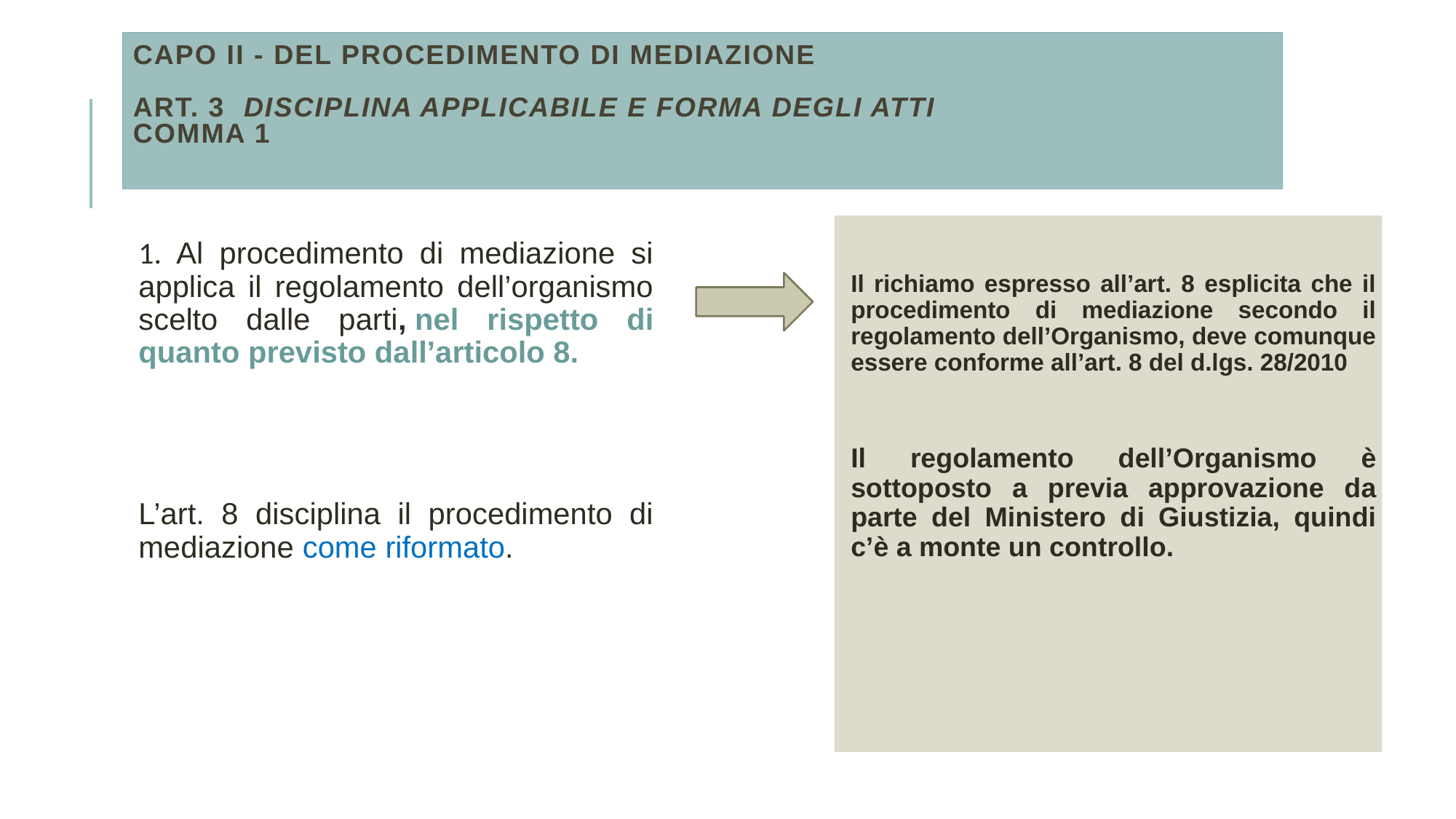

# Capo ii - DEL PROCEDIMENTO DI MEDIAZIONE Art. 3  Disciplina applicabile e forma degli atti Comma 1

Il richiamo espresso all’art. 8 esplicita che il procedimento di mediazione secondo il regolamento dell’Organismo, deve comunque essere conforme all’art. 8 del d.lgs. 28/2010

Il regolamento dell’Organismo è sottoposto a previa approvazione da parte del Ministero di Giustizia, quindi c’è a monte un controllo.

1. Al procedimento di mediazione si applica il regolamento dell’organismo scelto dalle parti, nel rispetto di quanto previsto dall’articolo 8.

L’art. 8 disciplina il procedimento di mediazione come riformato.